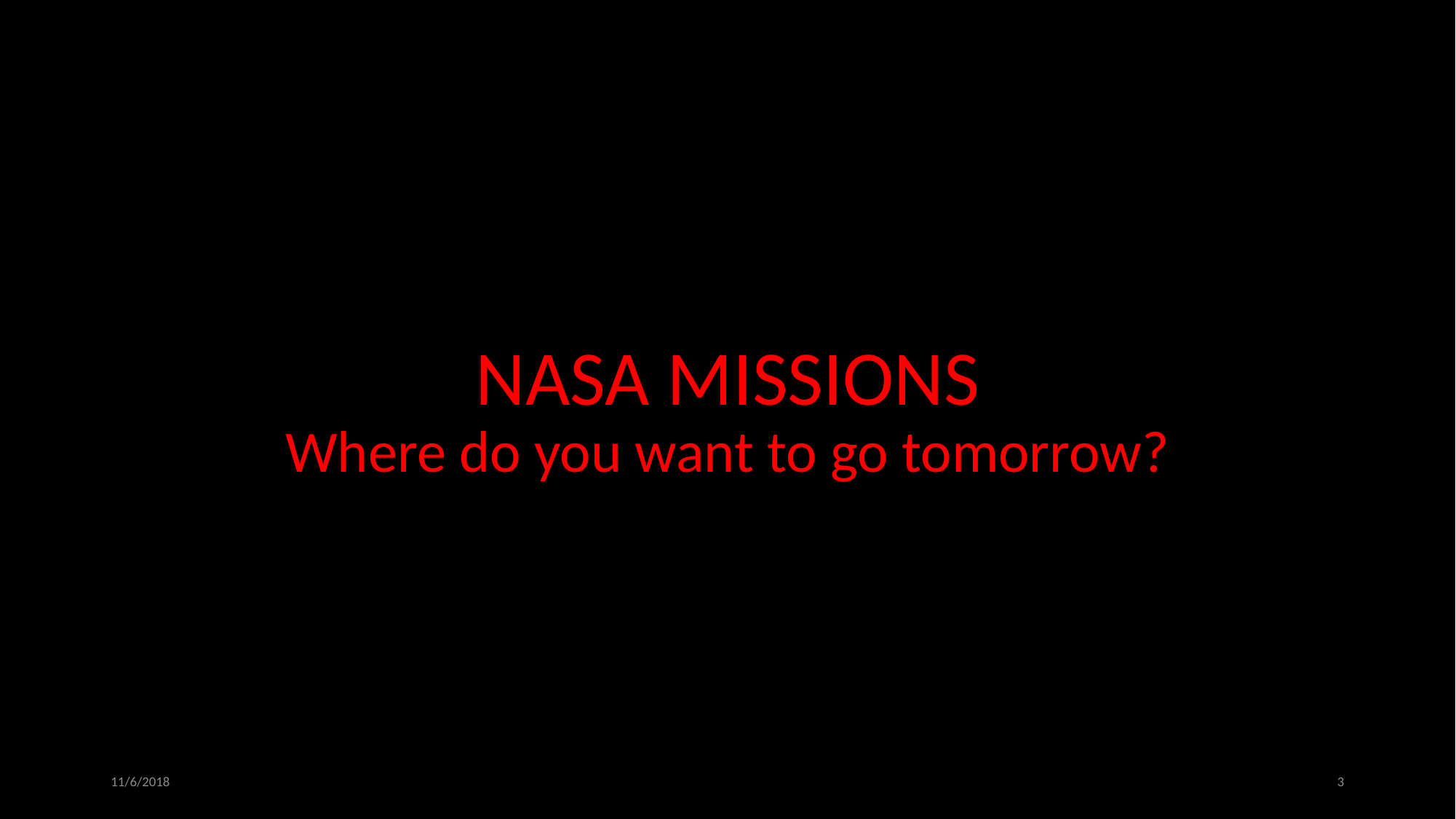

# NASA MISSIONS Where do you want to go tomorrow?
11/6/2018
3